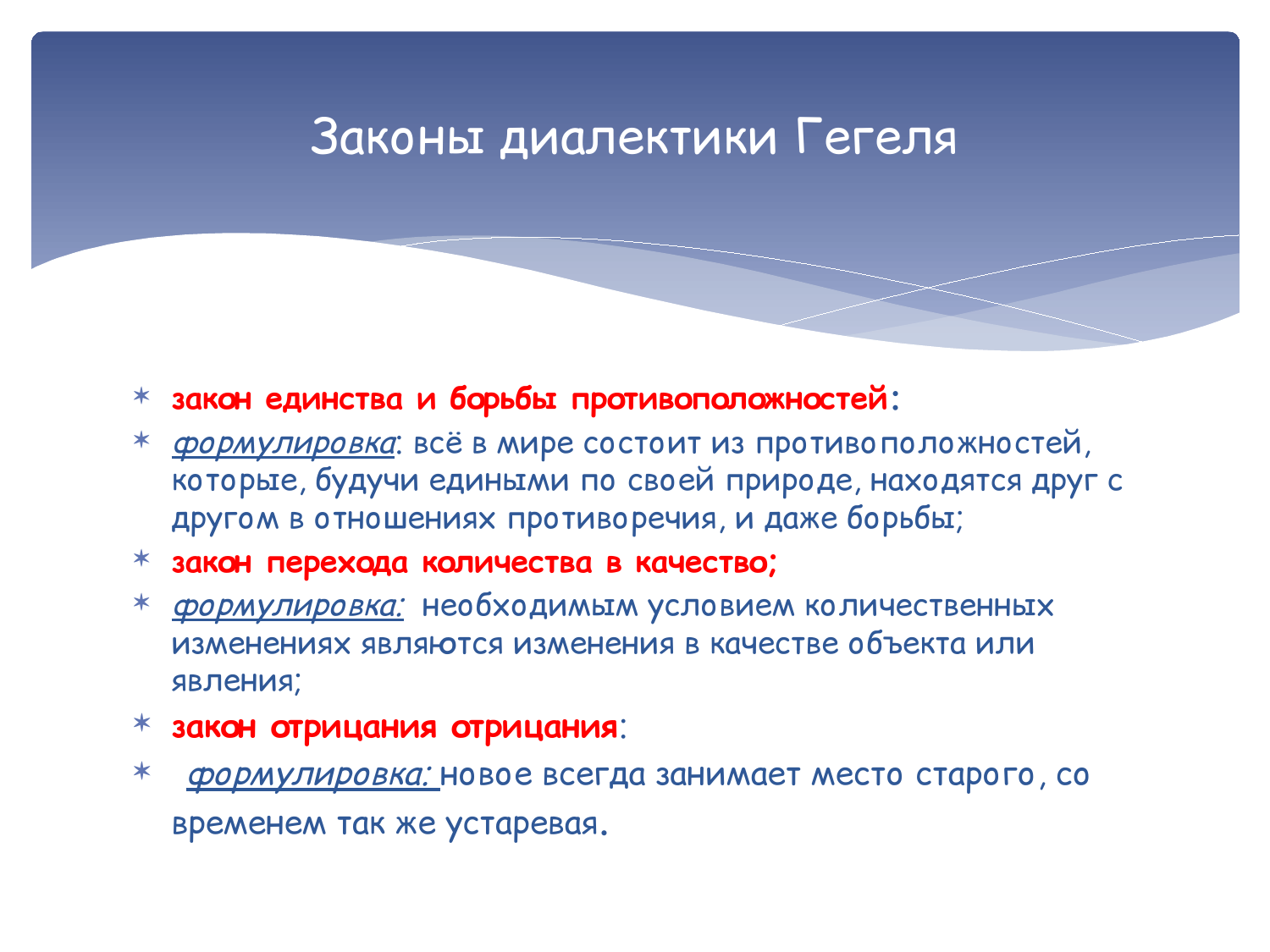

# Законы диалектики Гегеля
закон единства и борьбы противоположностей:
формулировка: всё в мире состоит из противоположностей, которые, будучи едиными по своей природе, находятся друг с другом в отношениях противоречия, и даже борьбы;
закон перехода количества в качество;
формулировка:  необходимым условием количественных изменениях являются изменения в качестве объекта или явления;
закон отрицания отрицания:
 формулировка: новое всегда занимает место старого, со временем так же устаревая.